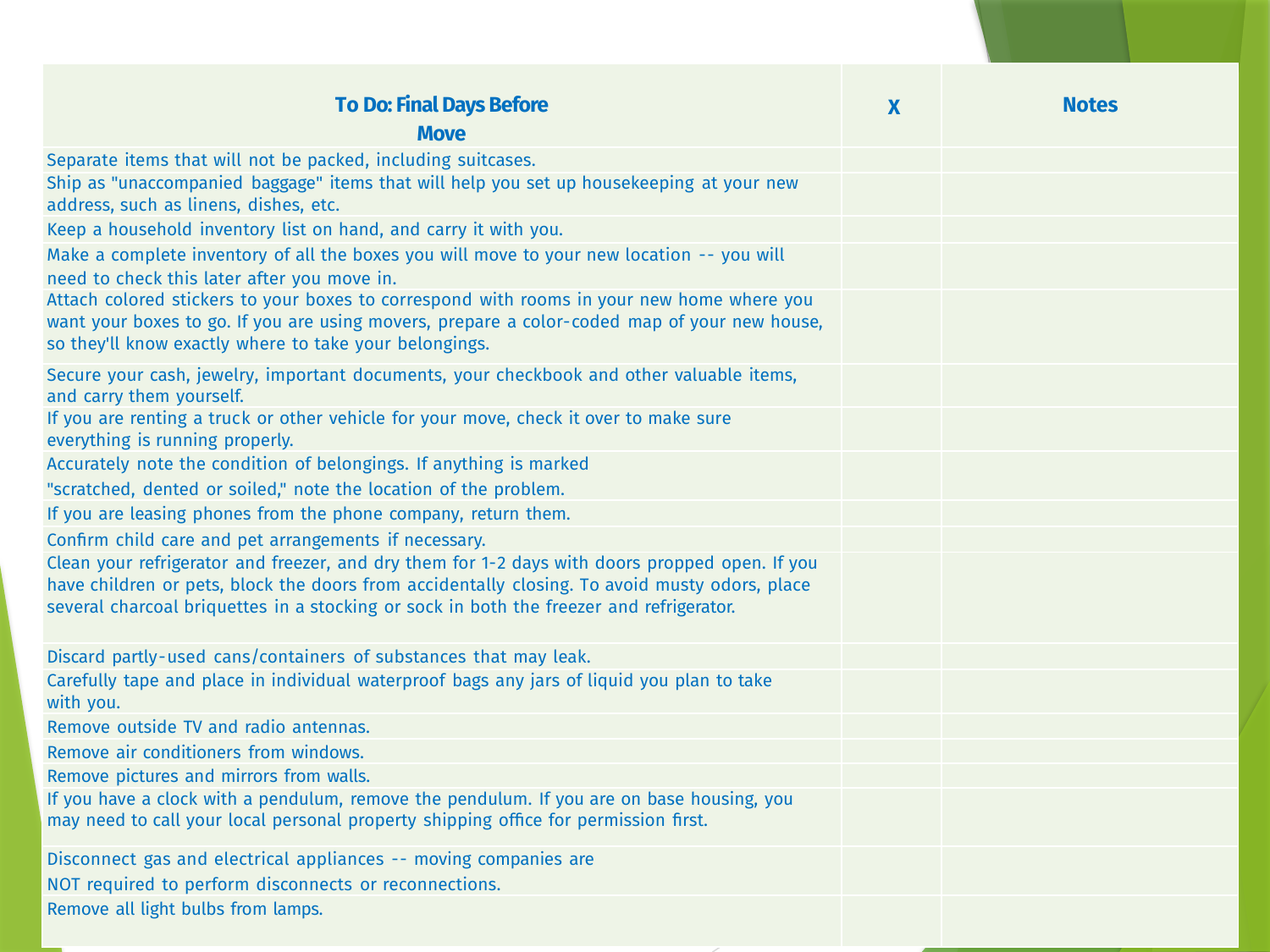

| To Do: Final Days Before Move | X | Notes |
| --- | --- | --- |
| Separate items that will not be packed, including suitcases. |  |  |
| Ship as "unaccompanied baggage" items that will help you set up housekeeping at your new address, such as linens, dishes, etc. |  |  |
| Keep a household inventory list on hand, and carry it with you. |  |  |
| Make a complete inventory of all the boxes you will move to your new location -- you will need to check this later after you move in. |  |  |
| Attach colored stickers to your boxes to correspond with rooms in your new home where you want your boxes to go. If you are using movers, prepare a color-coded map of your new house, so they'll know exactly where to take your belongings. |  |  |
| Secure your cash, jewelry, important documents, your checkbook and other valuable items, and carry them yourself. |  |  |
| If you are renting a truck or other vehicle for your move, check it over to make sure everything is running properly. |  |  |
| Accurately note the condition of belongings. If anything is marked "scratched, dented or soiled," note the location of the problem. |  |  |
| If you are leasing phones from the phone company, return them. |  |  |
| Confirm child care and pet arrangements if necessary. |  |  |
| Clean your refrigerator and freezer, and dry them for 1-2 days with doors propped open. If you have children or pets, block the doors from accidentally closing. To avoid musty odors, place several charcoal briquettes in a stocking or sock in both the freezer and refrigerator. |  |  |
| Discard partly-used cans/containers of substances that may leak. |  |  |
| Carefully tape and place in individual waterproof bags any jars of liquid you plan to take with you. |  |  |
| Remove outside TV and radio antennas. |  |  |
| Remove air conditioners from windows. |  |  |
| Remove pictures and mirrors from walls. |  |  |
| If you have a clock with a pendulum, remove the pendulum. If you are on base housing, you may need to call your local personal property shipping office for permission first. |  |  |
| Disconnect gas and electrical appliances -- moving companies are NOT required to perform disconnects or reconnections. |  |  |
| Remove all light bulbs from lamps. |  |  |